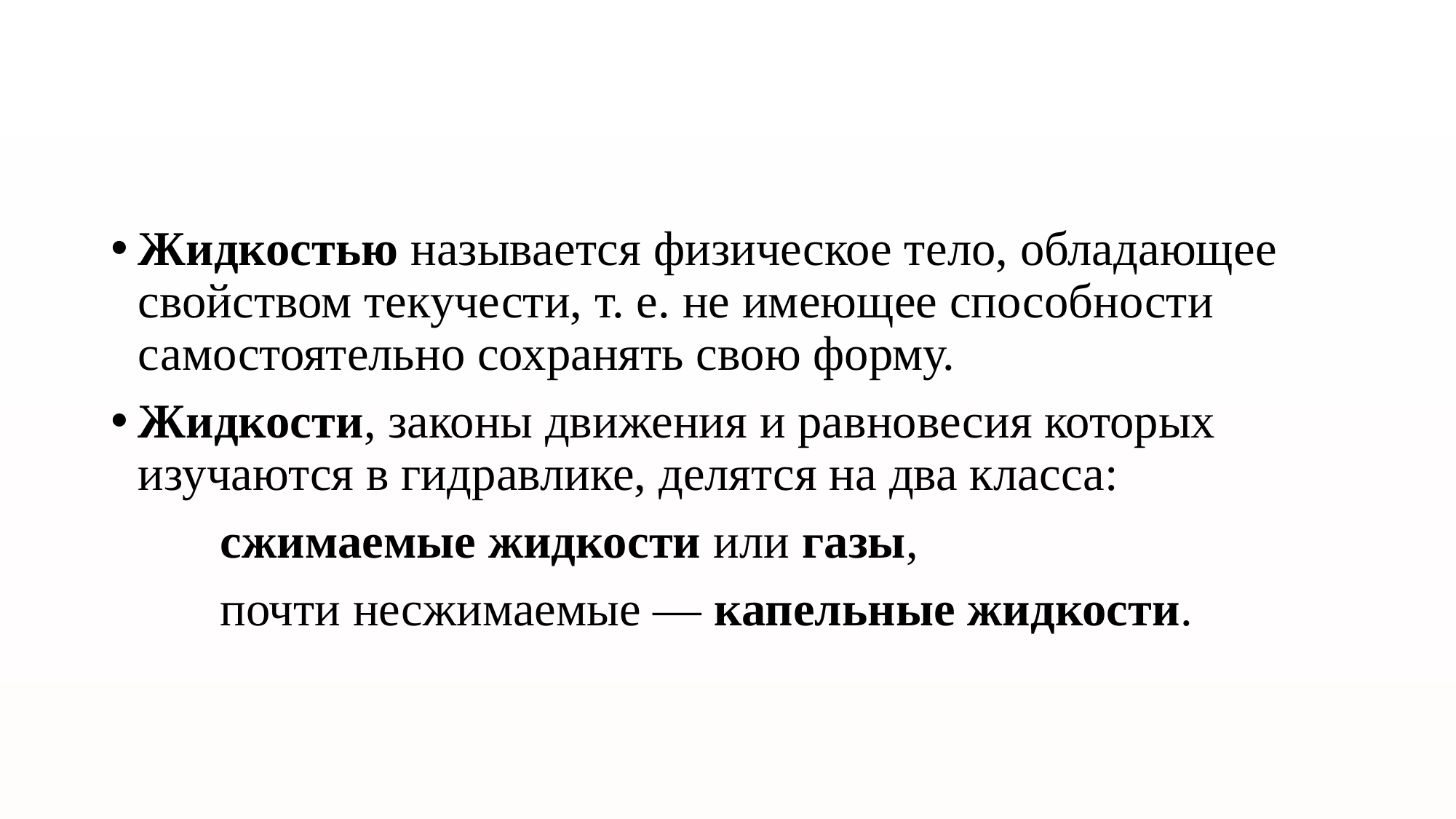

Жидкостью называется физическое тело, обладающее свойством текучести, т. е. не имеющее способности самостоятельно сохранять свою форму.
Жидкости, законы движения и равновесия которых изучаются в гидравлике, делятся на два класса:
	сжимаемые жидкости или газы,
	почти несжимаемые — капельные жидкости.